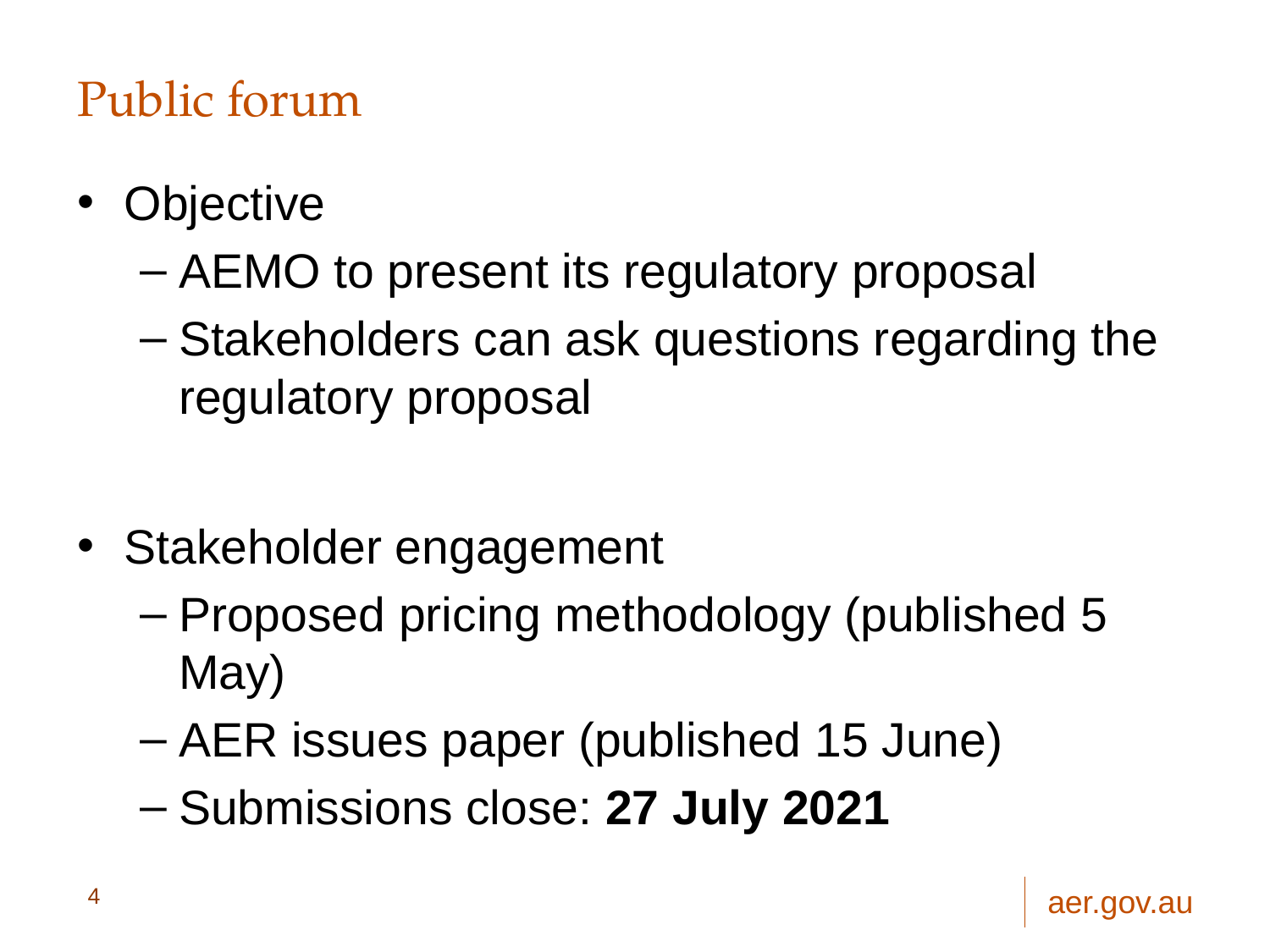

# Public forum
Objective
AEMO to present its regulatory proposal
Stakeholders can ask questions regarding the regulatory proposal

Stakeholder engagement
Proposed pricing methodology (published 5 May)
AER issues paper (published 15 June)
Submissions close: 27 July 2021